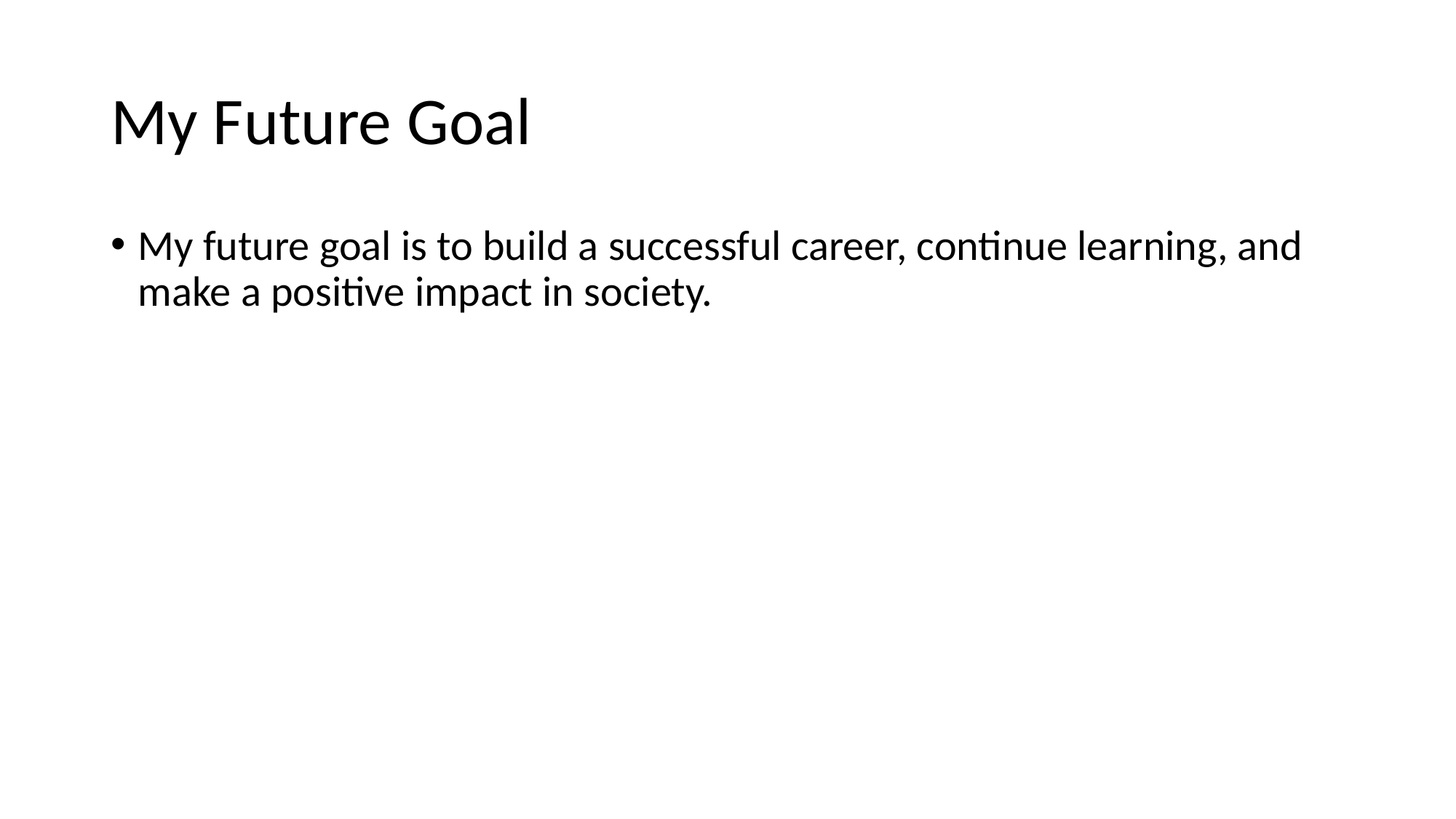

# My Future Goal
My future goal is to build a successful career, continue learning, and make a positive impact in society.